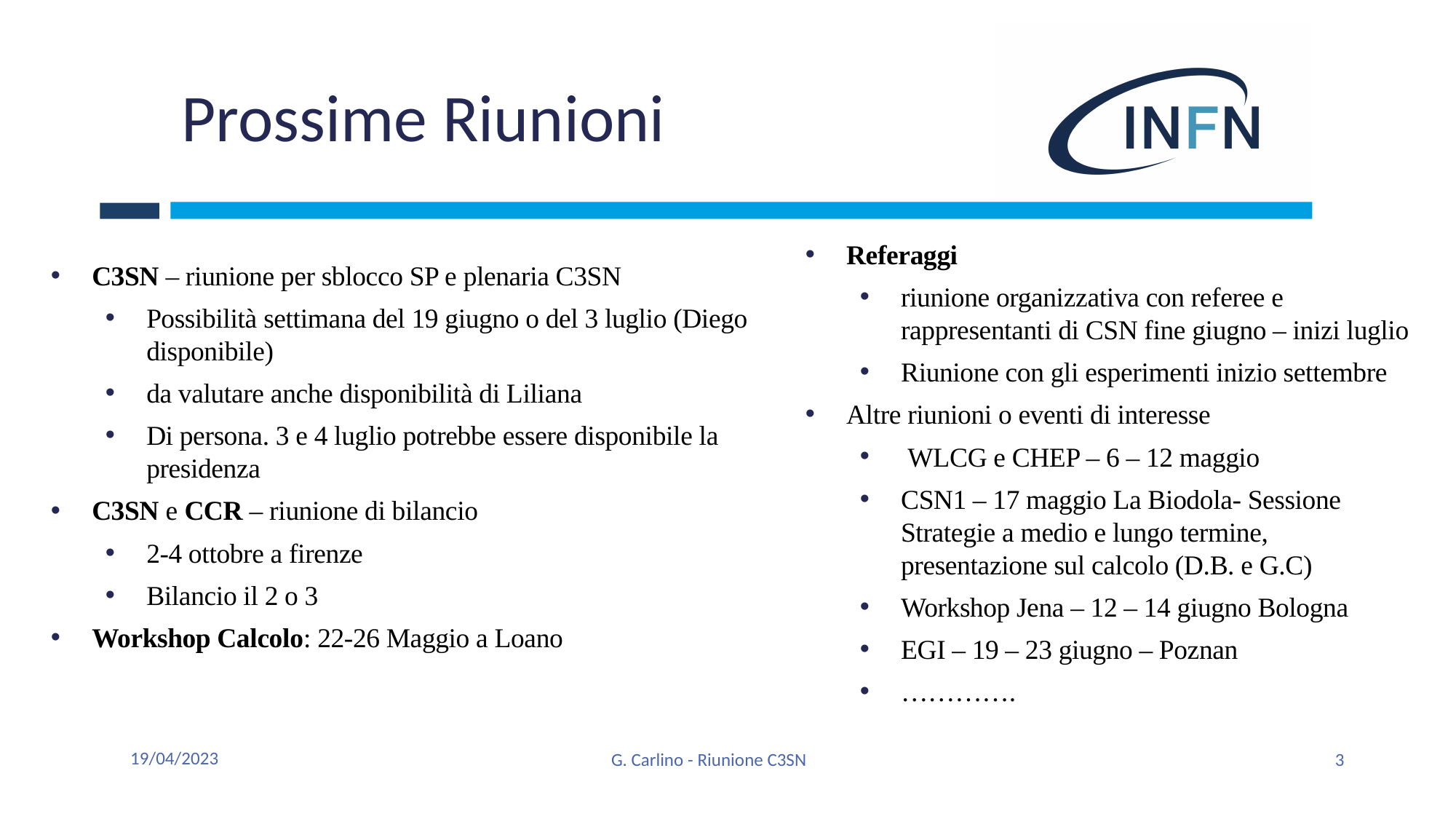

# Prossime Riunioni
Referaggi
riunione organizzativa con referee e rappresentanti di CSN fine giugno – inizi luglio
Riunione con gli esperimenti inizio settembre
Altre riunioni o eventi di interesse
 WLCG e CHEP – 6 – 12 maggio
CSN1 – 17 maggio La Biodola- Sessione Strategie a medio e lungo termine, presentazione sul calcolo (D.B. e G.C)
Workshop Jena – 12 – 14 giugno Bologna
EGI – 19 – 23 giugno – Poznan
………….

C3SN – riunione per sblocco SP e plenaria C3SN
Possibilità settimana del 19 giugno o del 3 luglio (Diego disponibile)
da valutare anche disponibilità di Liliana
Di persona. 3 e 4 luglio potrebbe essere disponibile la presidenza
C3SN e CCR – riunione di bilancio
2-4 ottobre a firenze
Bilancio il 2 o 3
Workshop Calcolo: 22-26 Maggio a Loano
19/04/2023
G. Carlino - Riunione C3SN
3